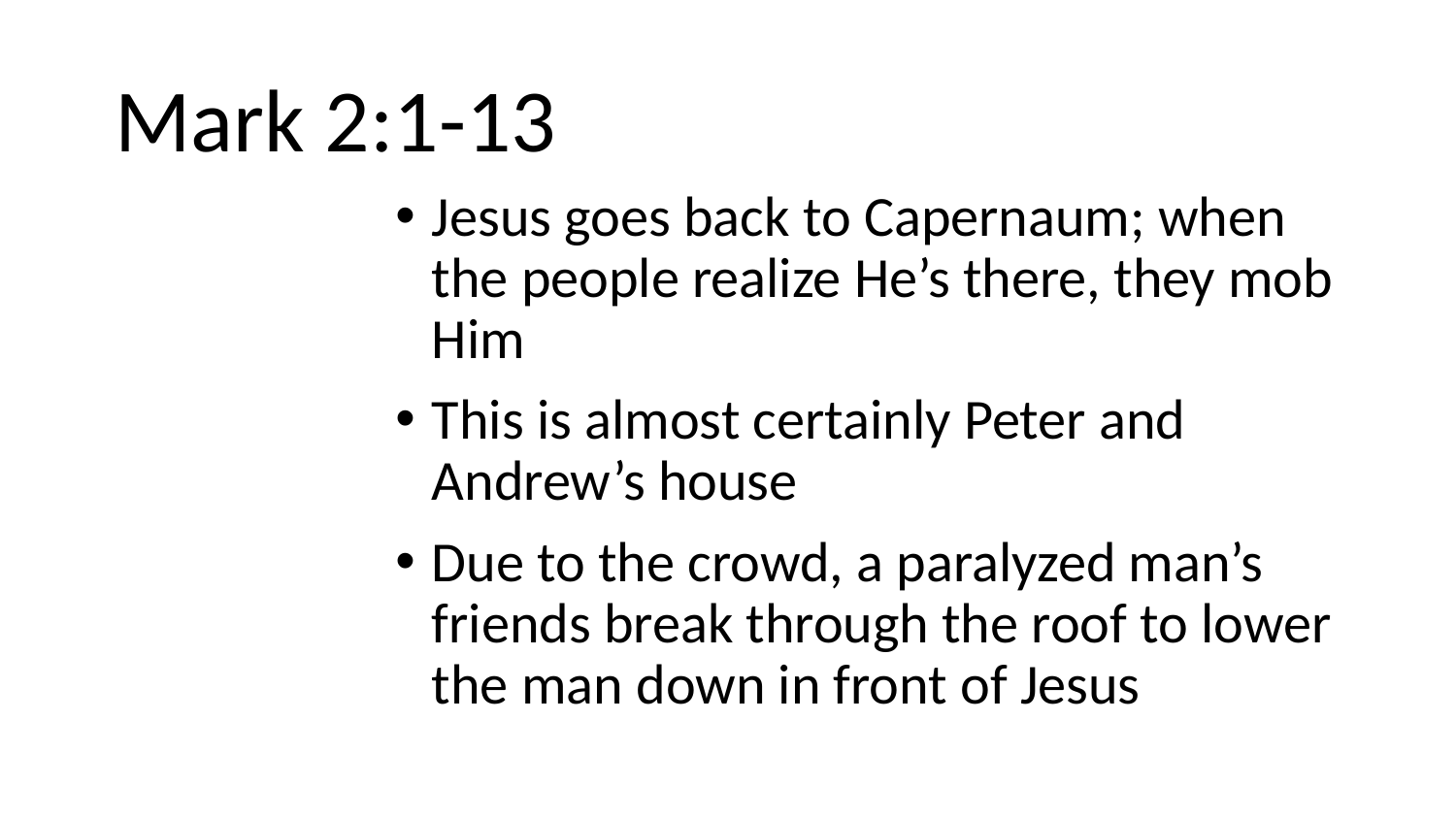

# Mark 2:1-13
Jesus goes back to Capernaum; when the people realize He’s there, they mob Him
This is almost certainly Peter and Andrew’s house
Due to the crowd, a paralyzed man’s friends break through the roof to lower the man down in front of Jesus